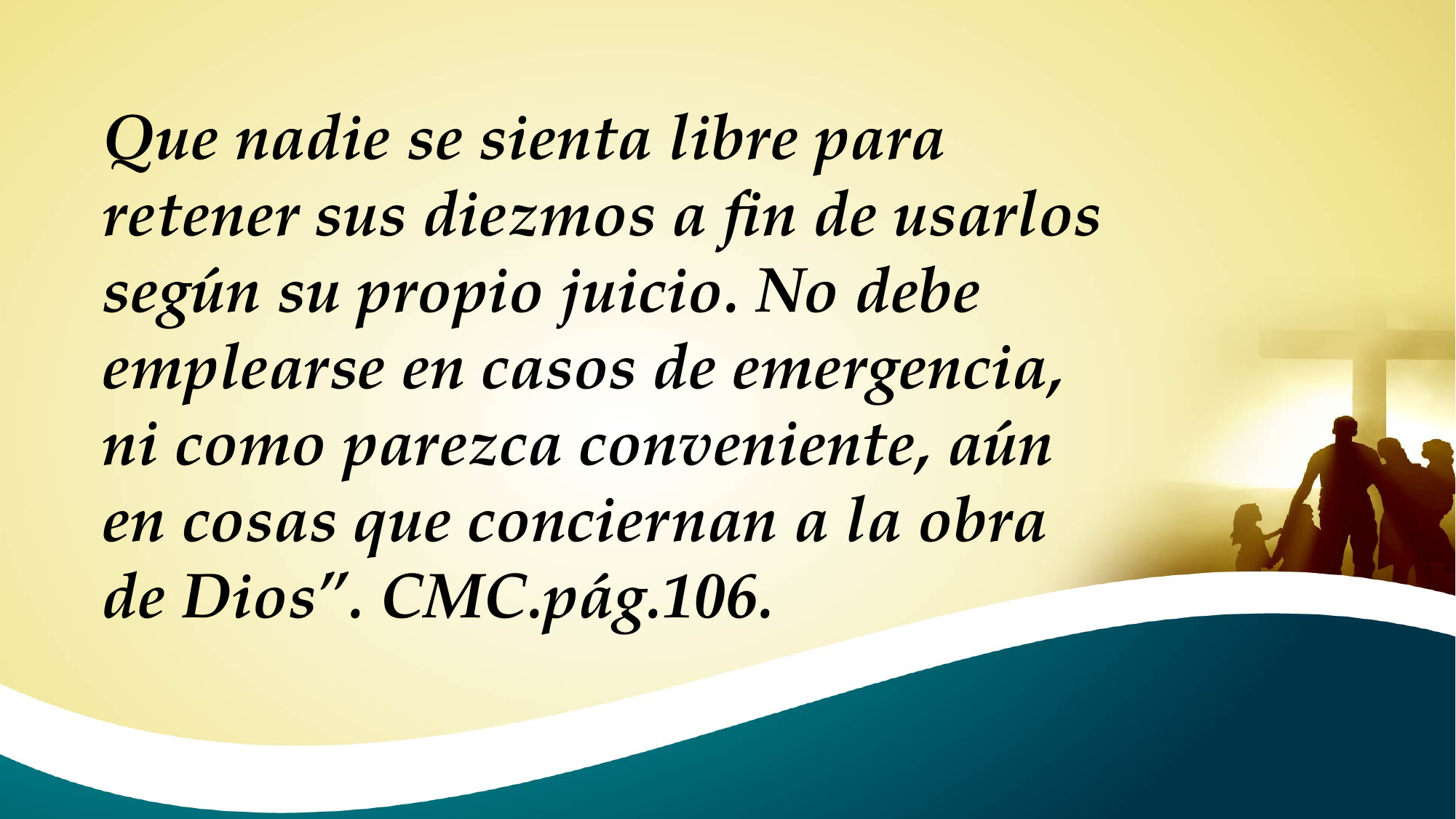

Que nadie se sienta libre para retener sus diezmos a fin de usarlos según su propio juicio. No debe emplearse en casos de emergencia, ni como parezca conveniente, aún en cosas que conciernan a la obra de Dios”. CMC.pág.106.